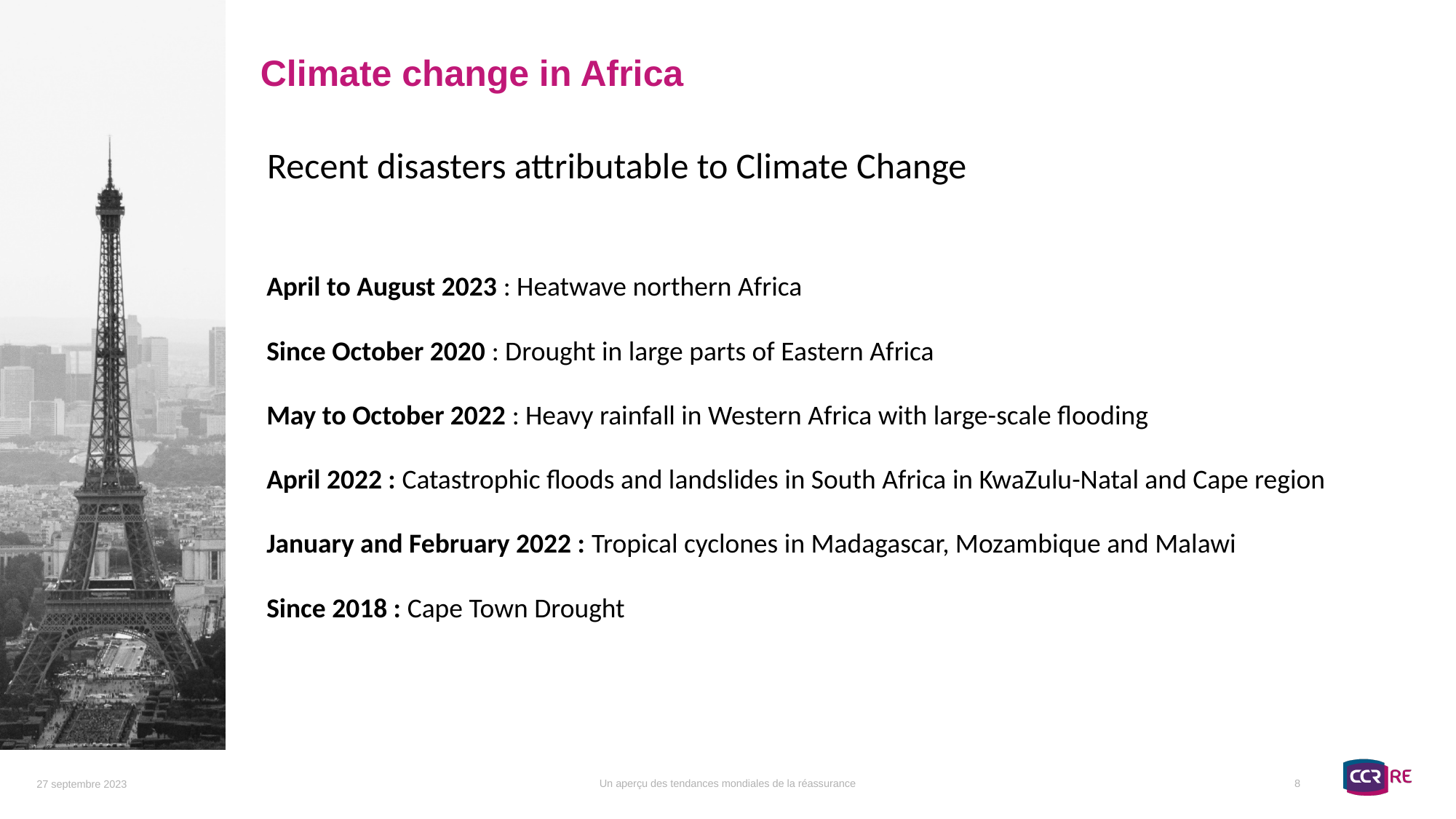

Climate change in Africa
Recent disasters attributable to Climate Change
April to August 2023 : Heatwave northern Africa
Since October 2020 : Drought in large parts of Eastern Africa
May to October 2022 : Heavy rainfall in Western Africa with large-scale flooding
April 2022 : Catastrophic floods and landslides in South Africa in KwaZulu-Natal and Cape region
January and February 2022 : Tropical cyclones in Madagascar, Mozambique and Malawi
Since 2018 : Cape Town Drought
8
Un aperçu des tendances mondiales de la réassurance
27 septembre 2023